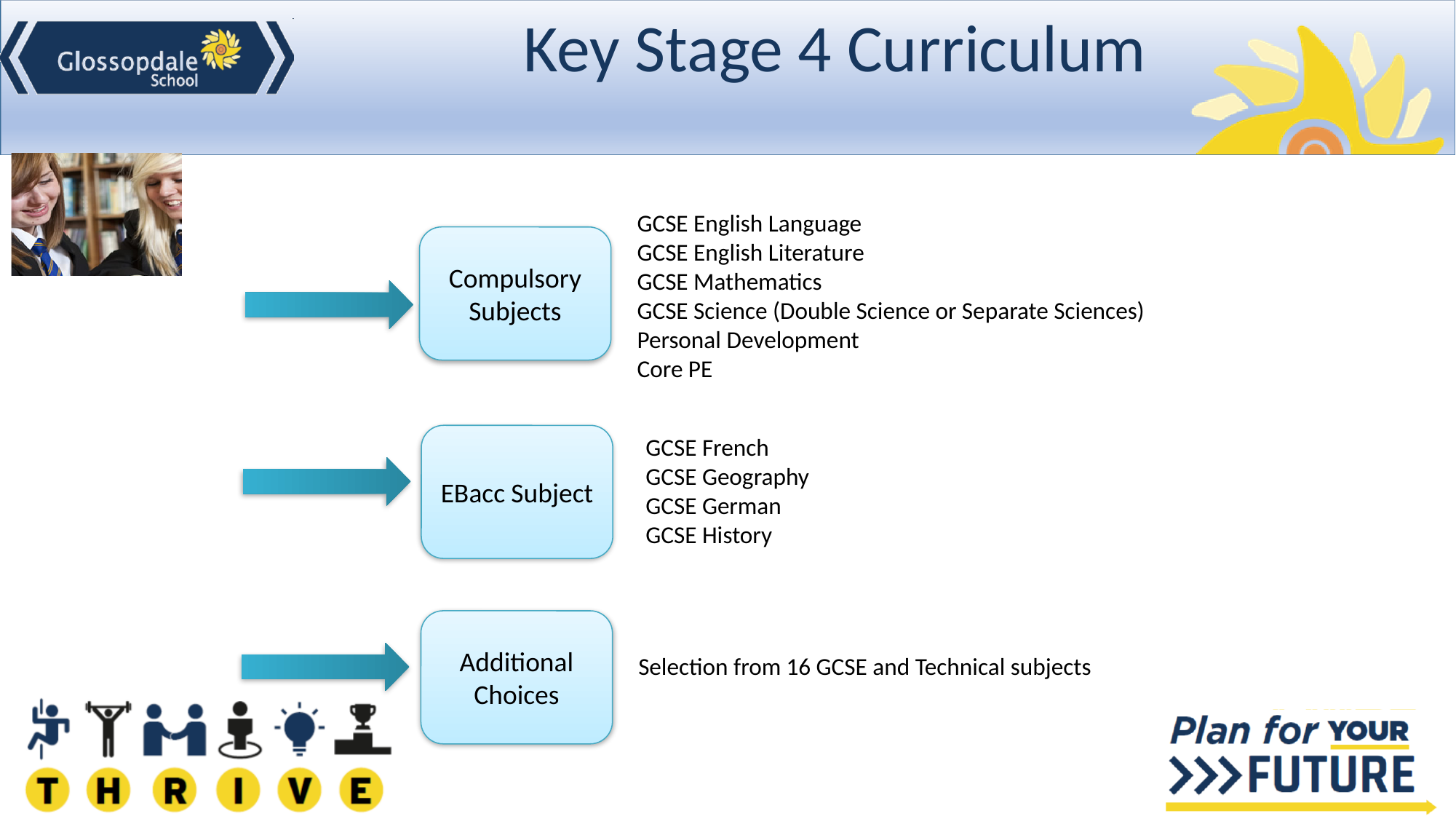

# Key Stage 4 Curriculum
GCSE English Language
GCSE English Literature
GCSE Mathematics
GCSE Science (Double Science or Separate Sciences)
Personal Development
Core PE

Compulsory Subjects

EBacc Subject
GCSE French
GCSE Geography
GCSE German
GCSE History

Additional Choices
Selection from 16 GCSE and Technical subjects